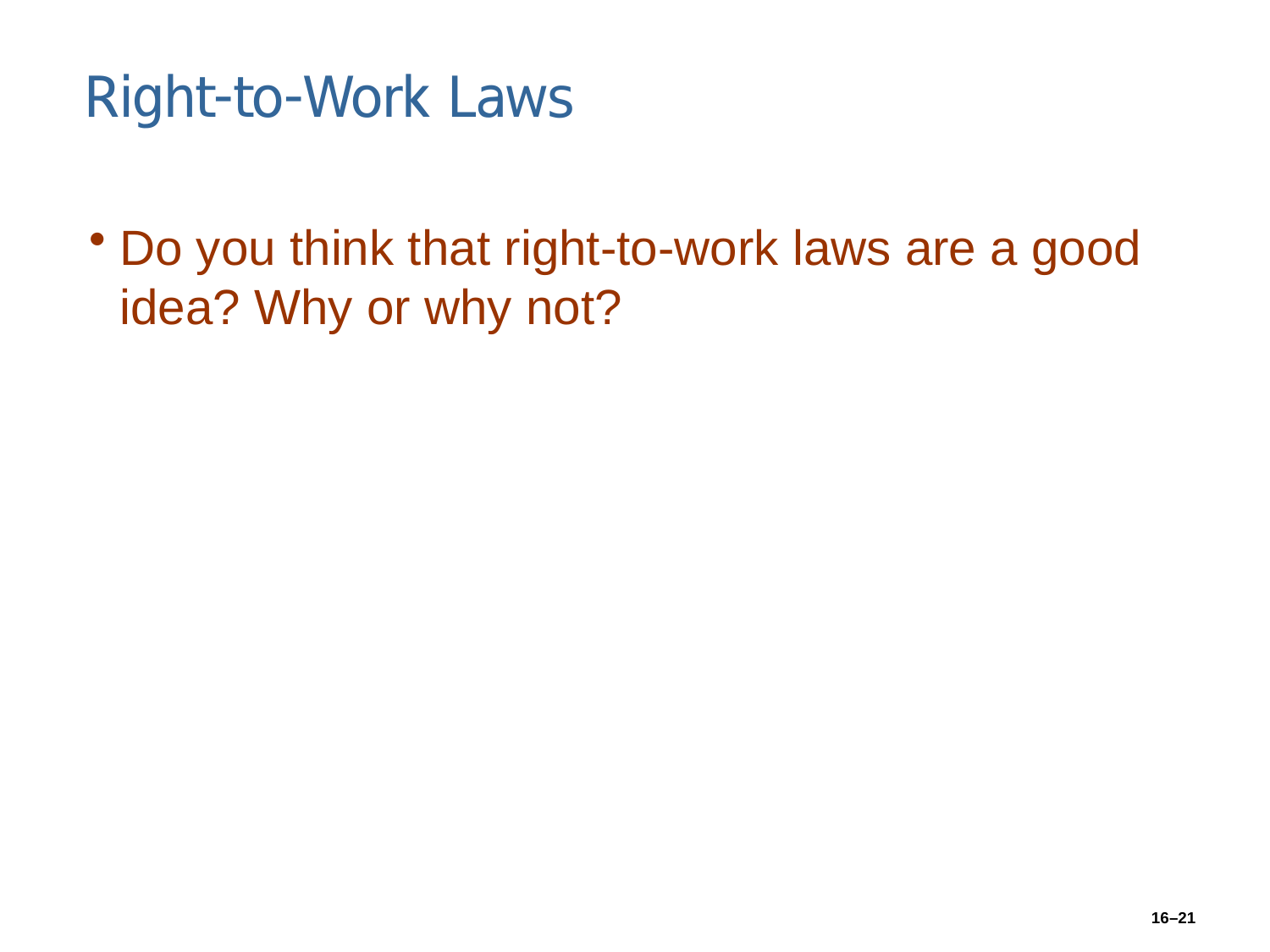

# Right-to-Work Laws
Do you think that right-to-work laws are a good idea? Why or why not?
16–21